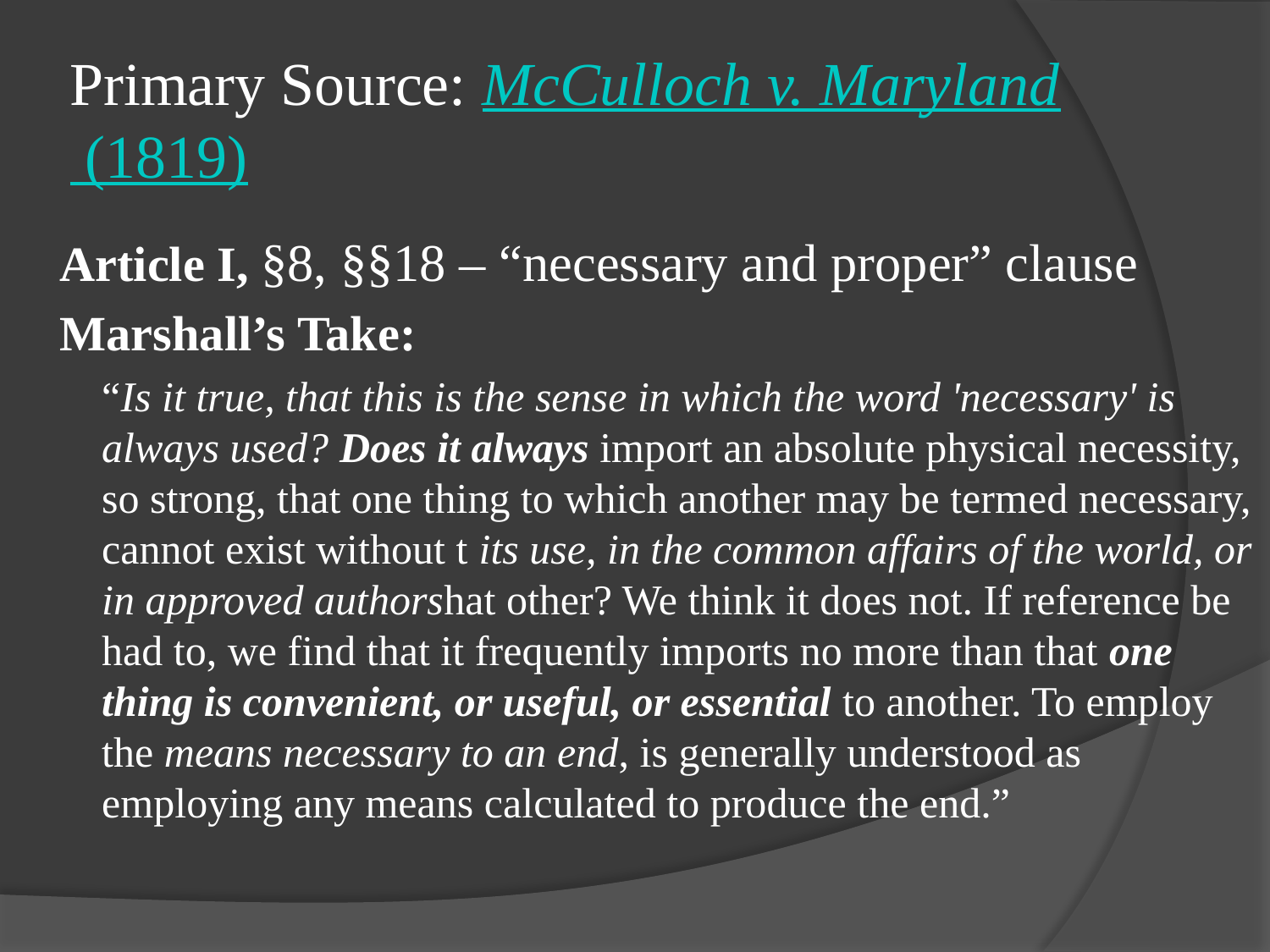

# Primary Source: McCulloch v. Maryland (1819)
Article I, §8, §§18 – “necessary and proper” clause
Marshall’s Take:
“Is it true, that this is the sense in which the word 'necessary' is always used? Does it always import an absolute physical necessity, so strong, that one thing to which another may be termed necessary, cannot exist without t its use, in the common affairs of the world, or in approved authorshat other? We think it does not. If reference be had to, we find that it frequently imports no more than that one thing is convenient, or useful, or essential to another. To employ the means necessary to an end, is generally understood as employing any means calculated to produce the end.”